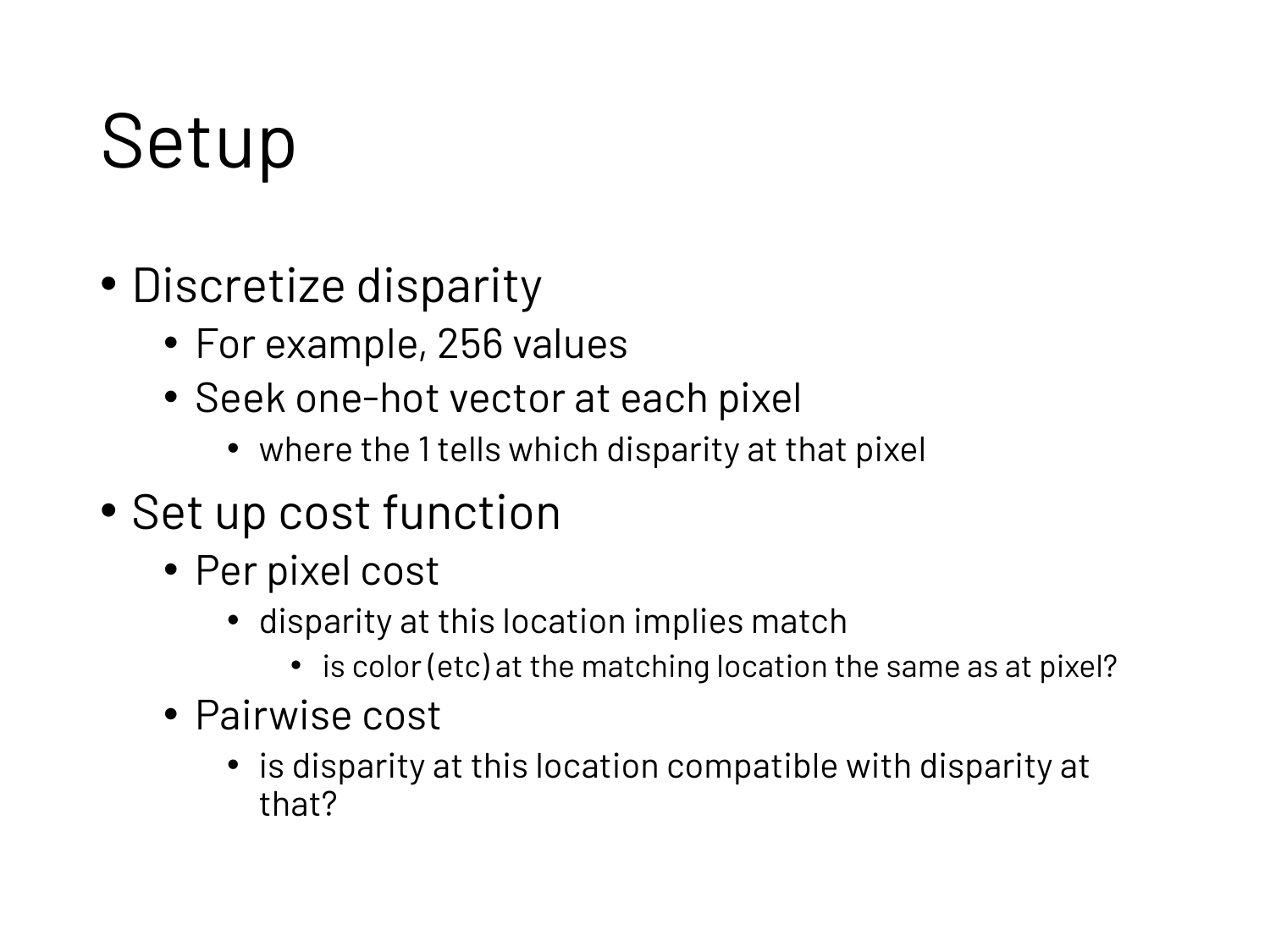

# Setup
Discretize disparity
For example, 256 values
Seek one-hot vector at each pixel
where the 1 tells which disparity at that pixel
Set up cost function
Per pixel cost
disparity at this location implies match
is color (etc) at the matching location the same as at pixel?
Pairwise cost
is disparity at this location compatible with disparity at that?